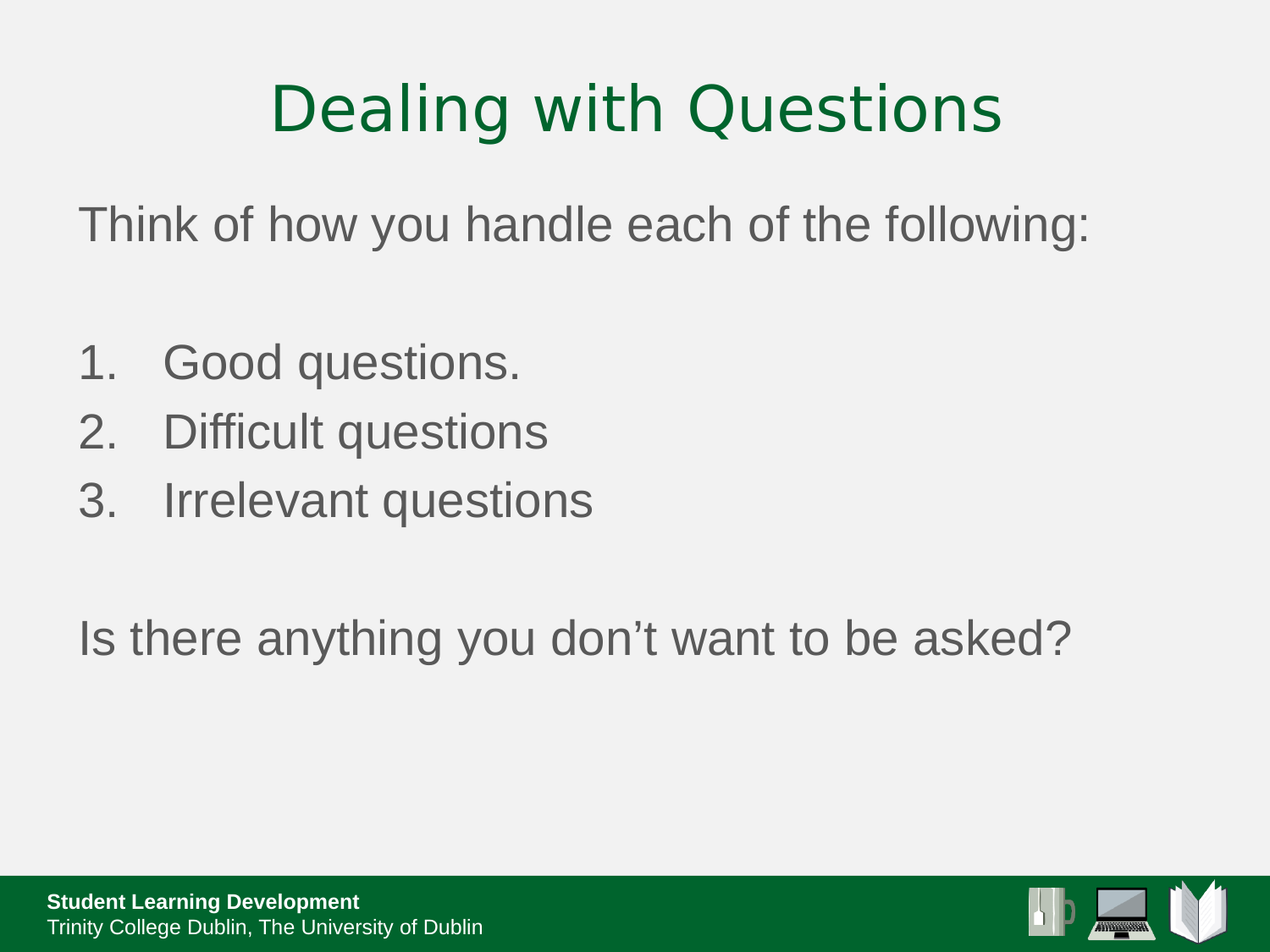

# Dealing with Questions
Think of how you handle each of the following:

Good questions.
Difficult questions
Irrelevant questions

Is there anything you don’t want to be asked?